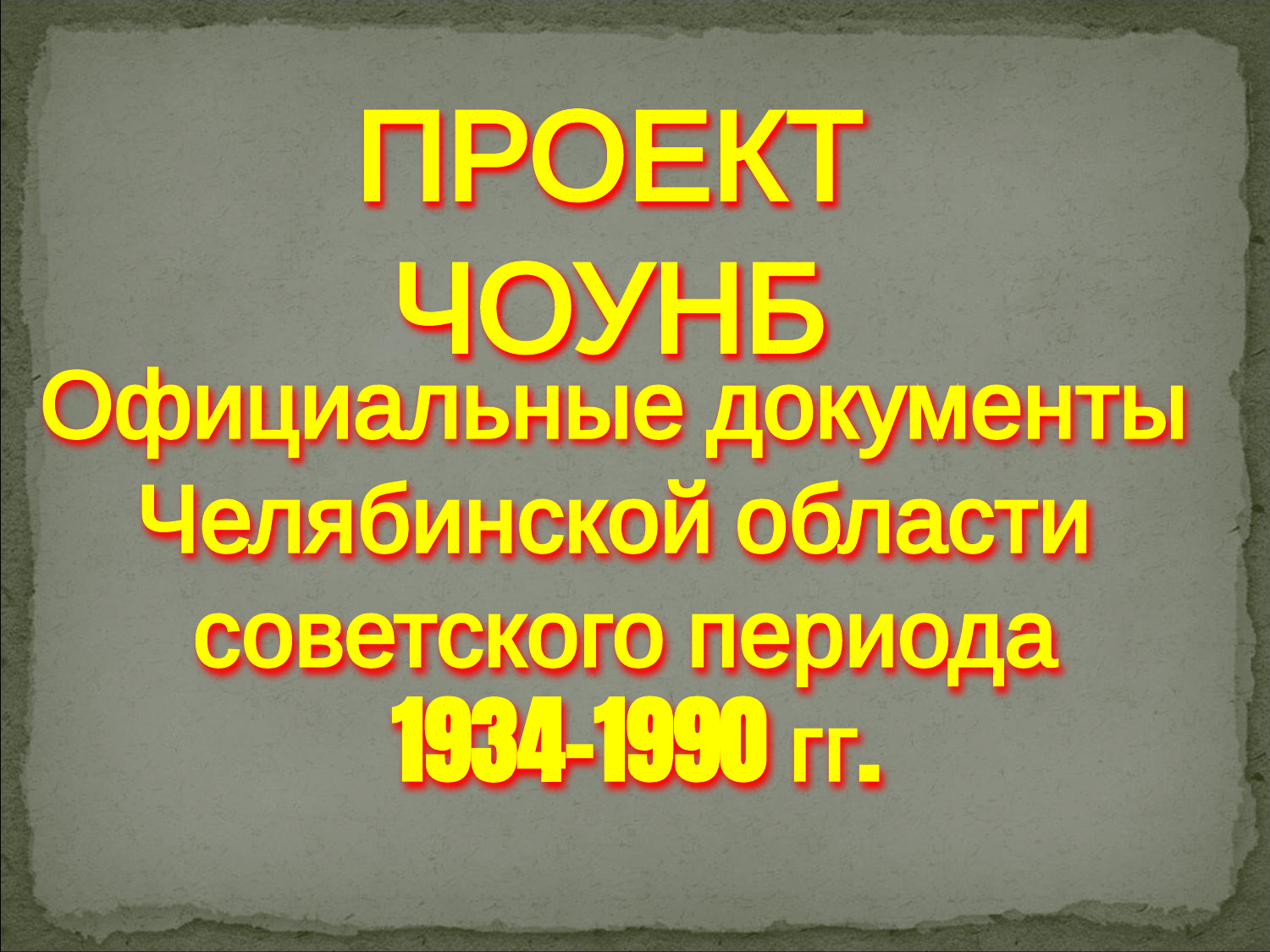

ПРОЕКТ ЧОУНБ
Официальные документы
Челябинской области
советского периода
 1934-1990 гг.